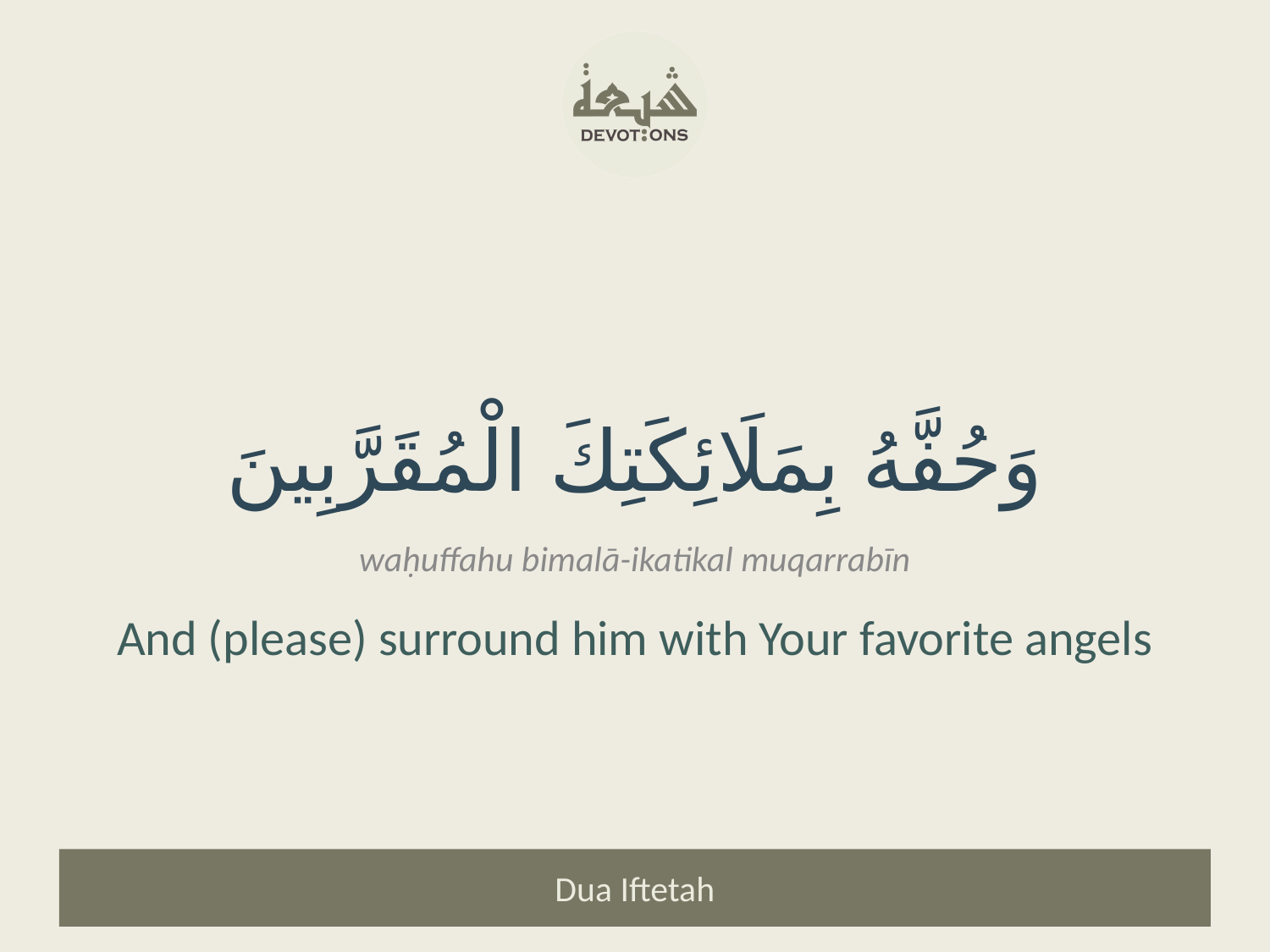

وَحُفَّهُ بِمَلَائِكَتِكَ الْمُقَرَّبِينَ
waḥuffahu bimalā-ikatikal muqarrabīn
And (please) surround him with Your favorite angels
Dua Iftetah